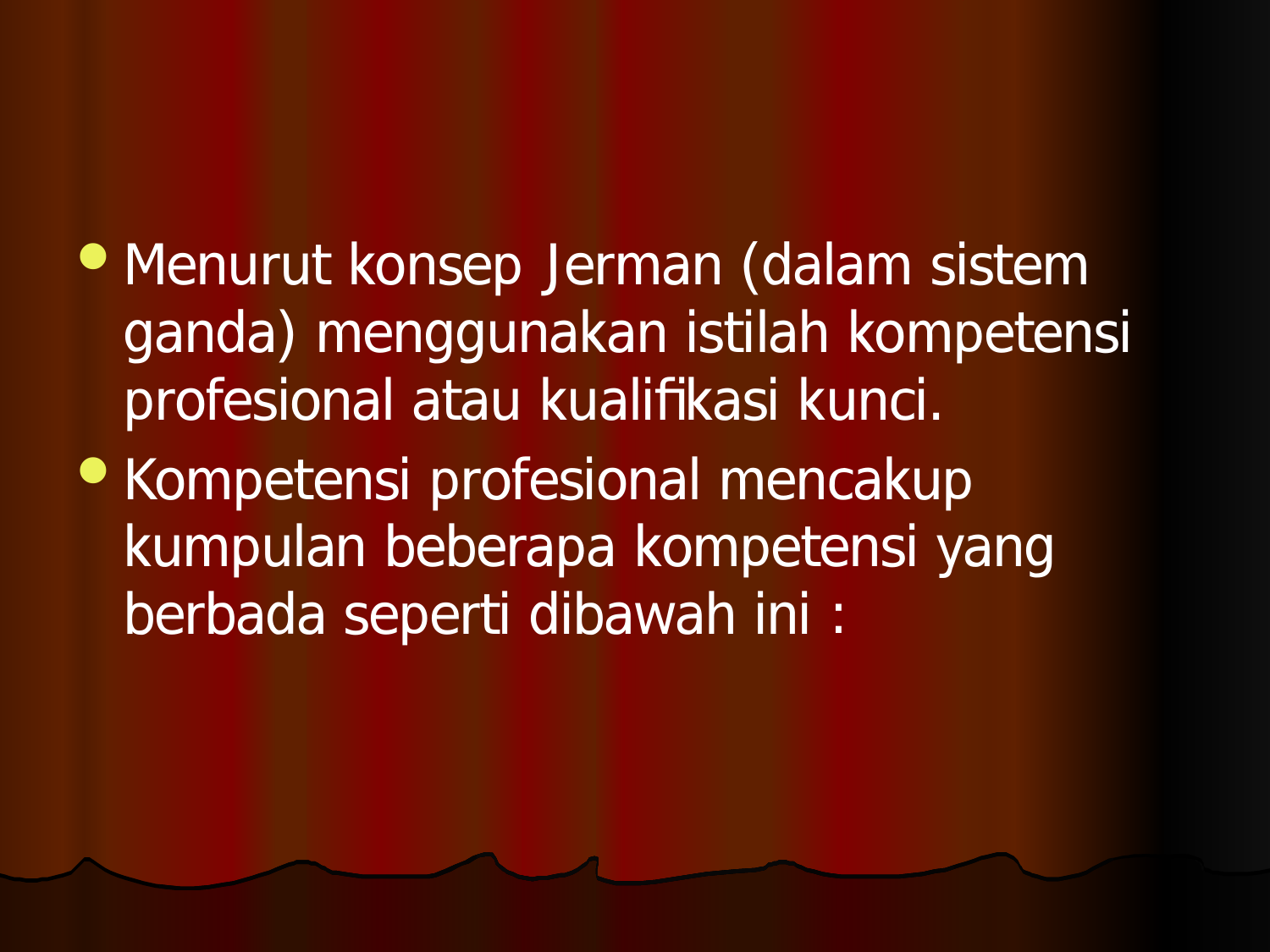

#
Menurut konsep Jerman (dalam sistem ganda) menggunakan istilah kompetensi profesional atau kualifikasi kunci.
Kompetensi profesional mencakup kumpulan beberapa kompetensi yang berbada seperti dibawah ini :